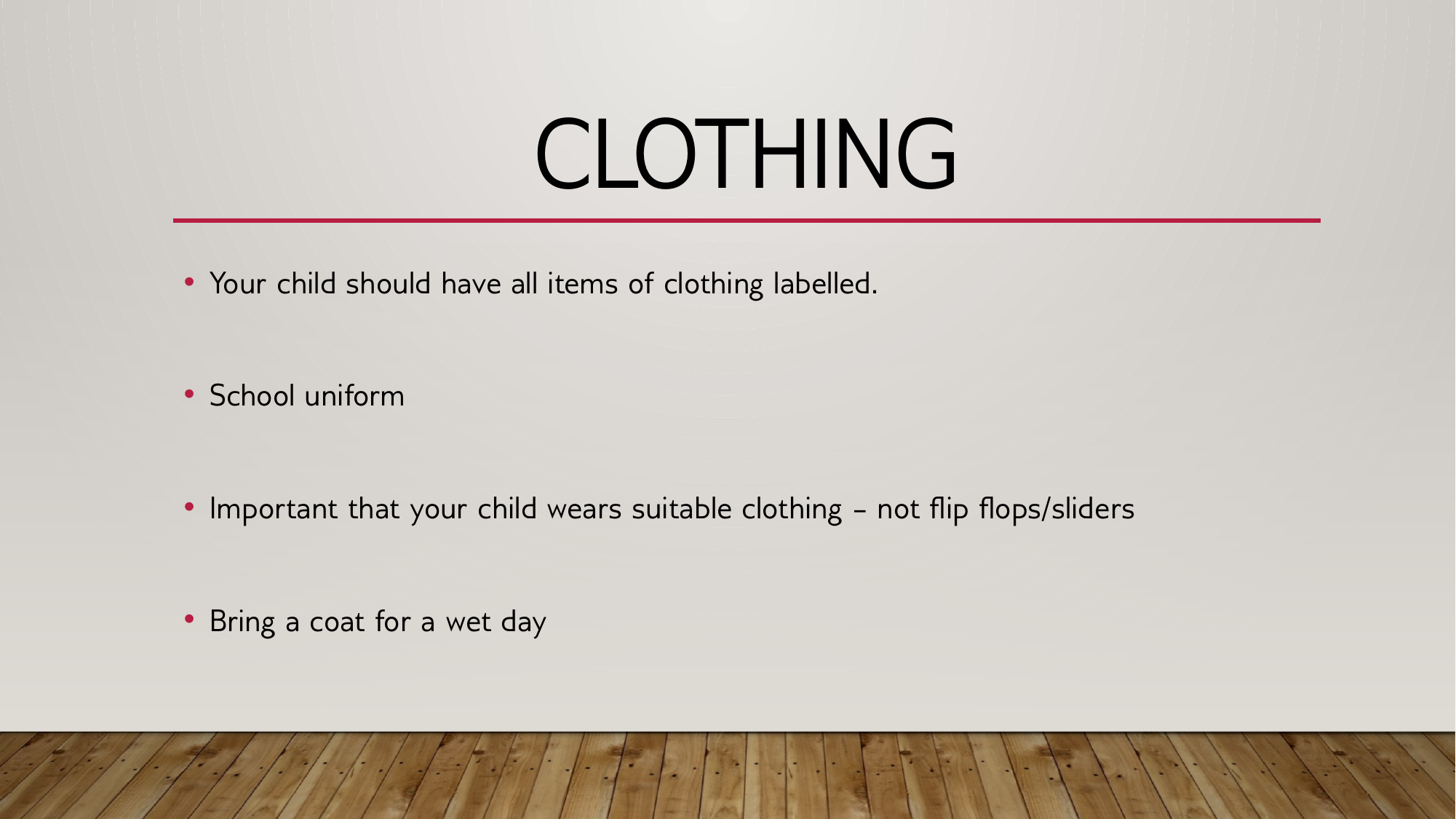

# Clothing
Your child should have all items of clothing labelled.

School uniform

Important that your child wears suitable clothing – not flip flops/sliders

Bring a coat for a wet day